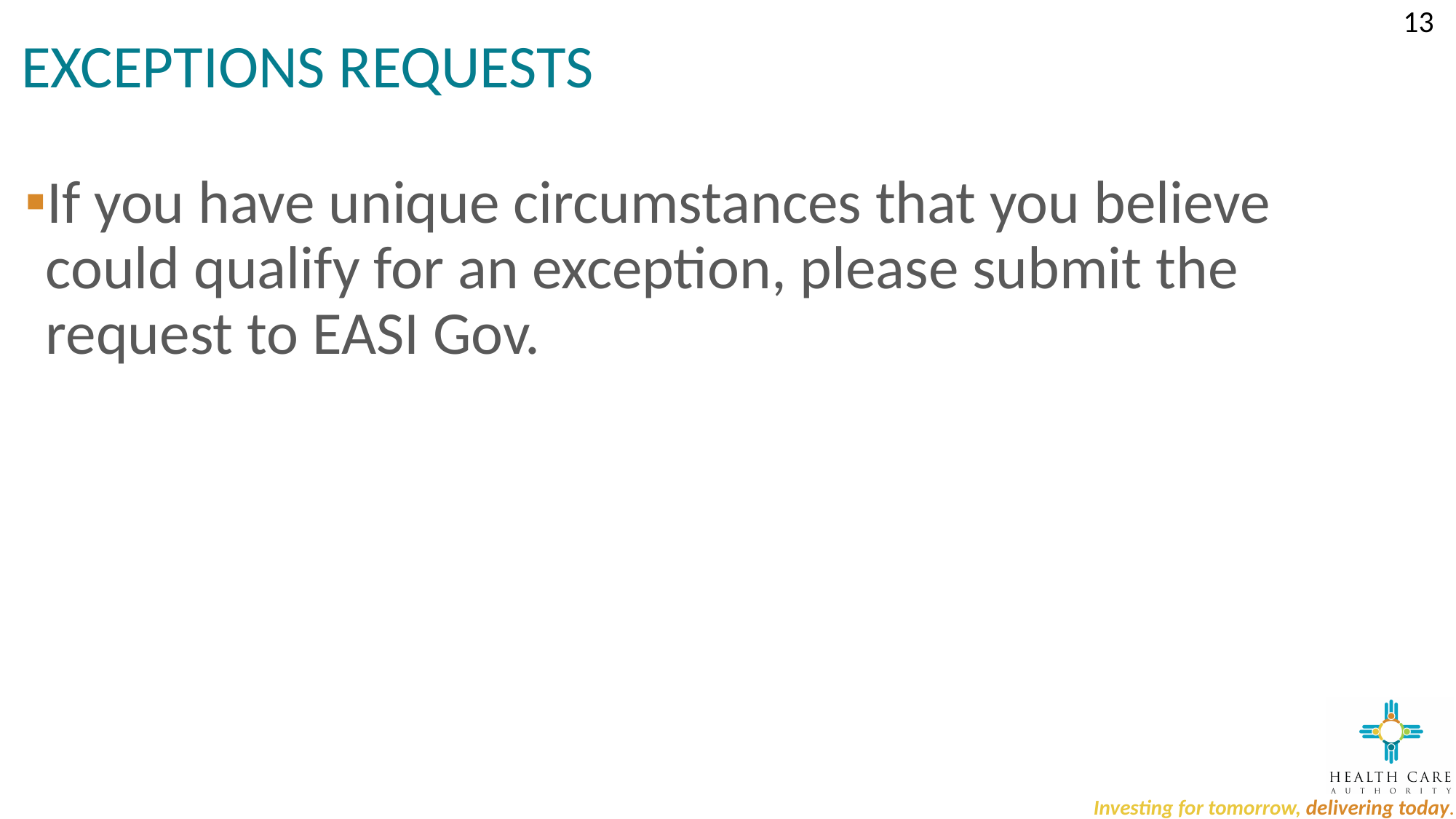

# Exceptions requests
13
If you have unique circumstances that you believe could qualify for an exception, please submit the request to EASI Gov.